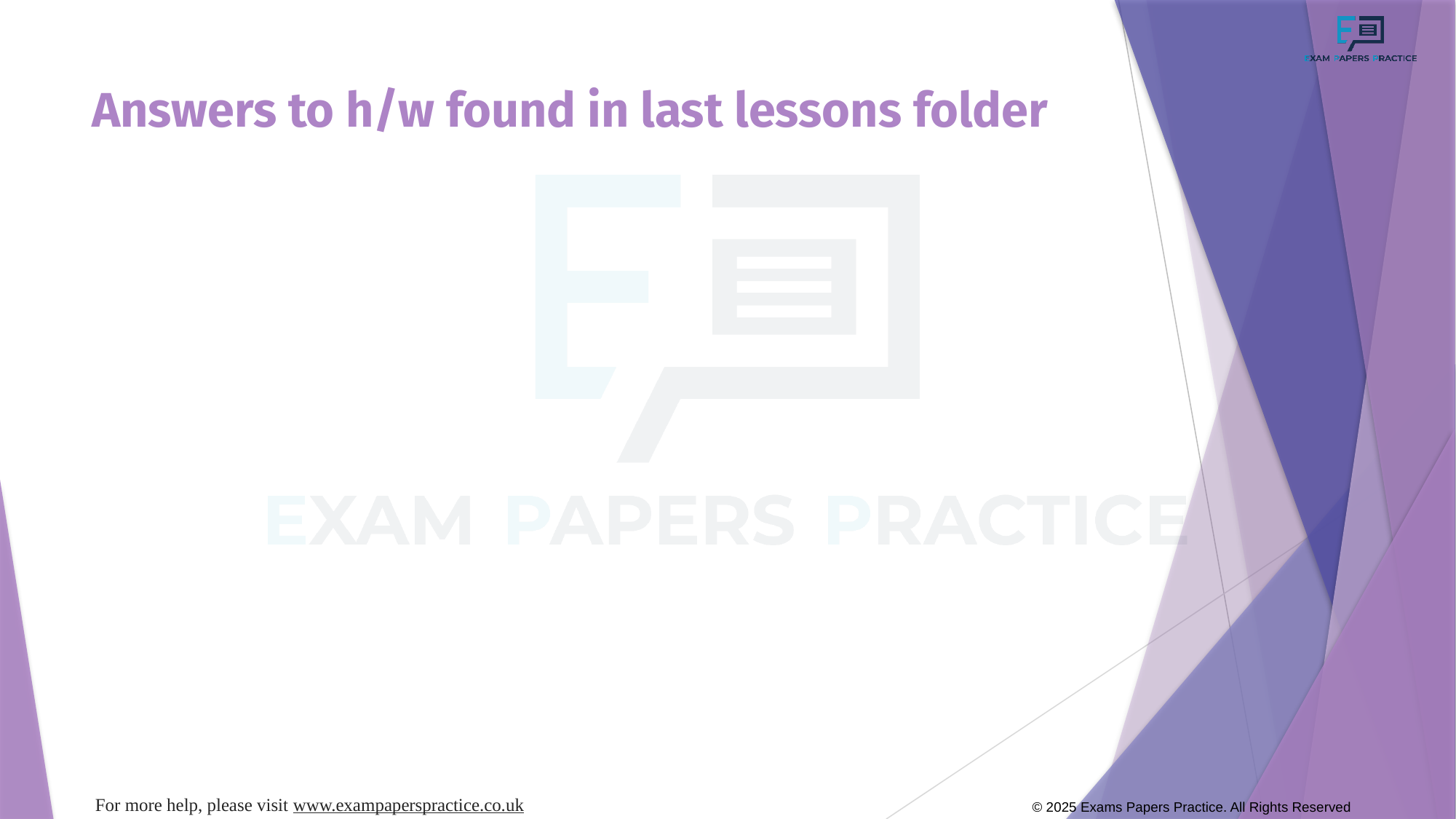

# Answers to h/w found in last lessons folder